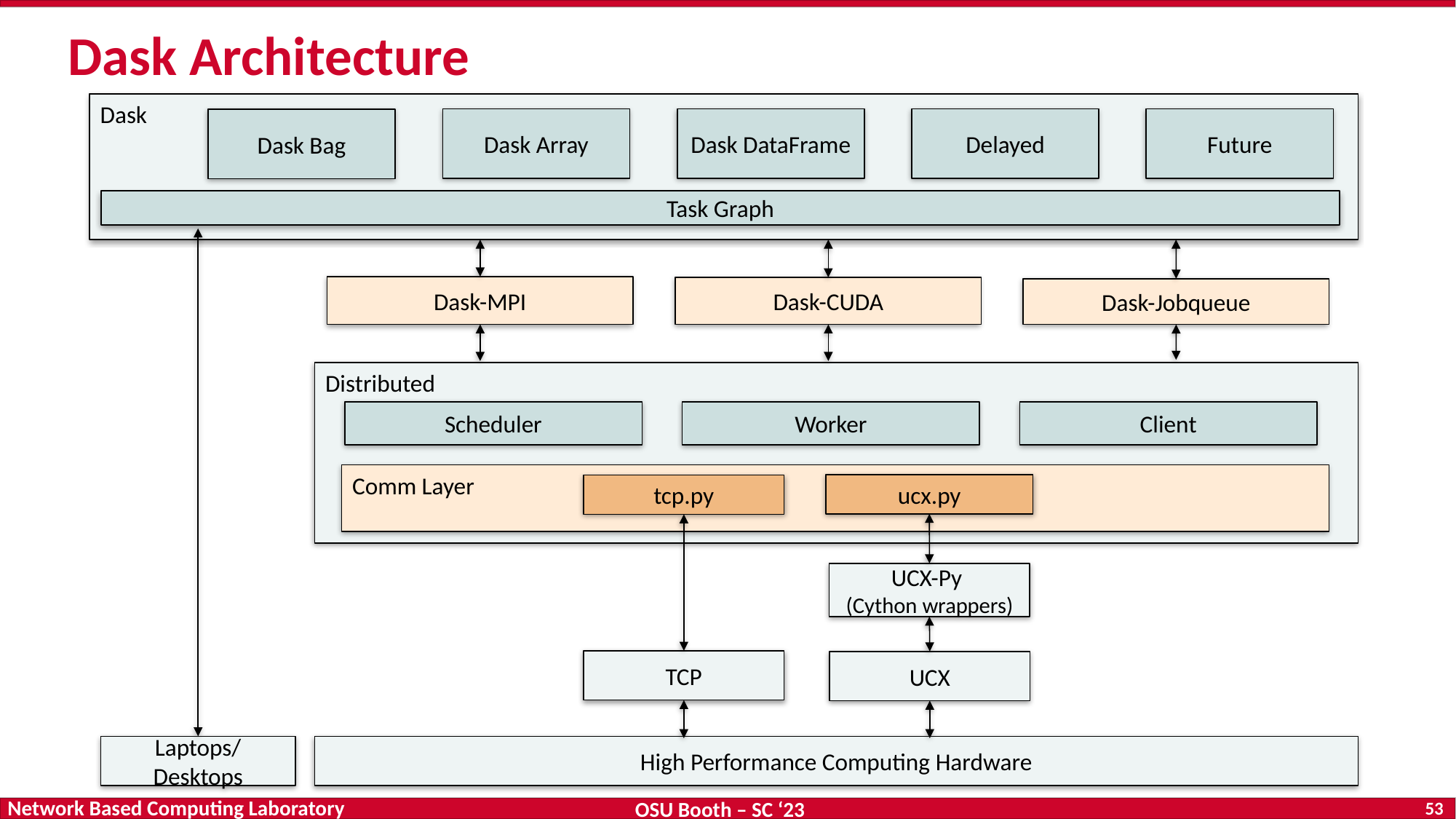

# Dask Architecture
Dask
Dask Array
Dask DataFrame
Delayed
Future
Dask Bag
Task Graph
Dask-MPI
Dask-CUDA
Dask-Jobqueue
Distributed
Worker
Client
Scheduler
Comm Layer
ucx.py
tcp.py
UCX-Py
(Cython wrappers)
TCP
UCX
Laptops/
Desktops
High Performance Computing Hardware